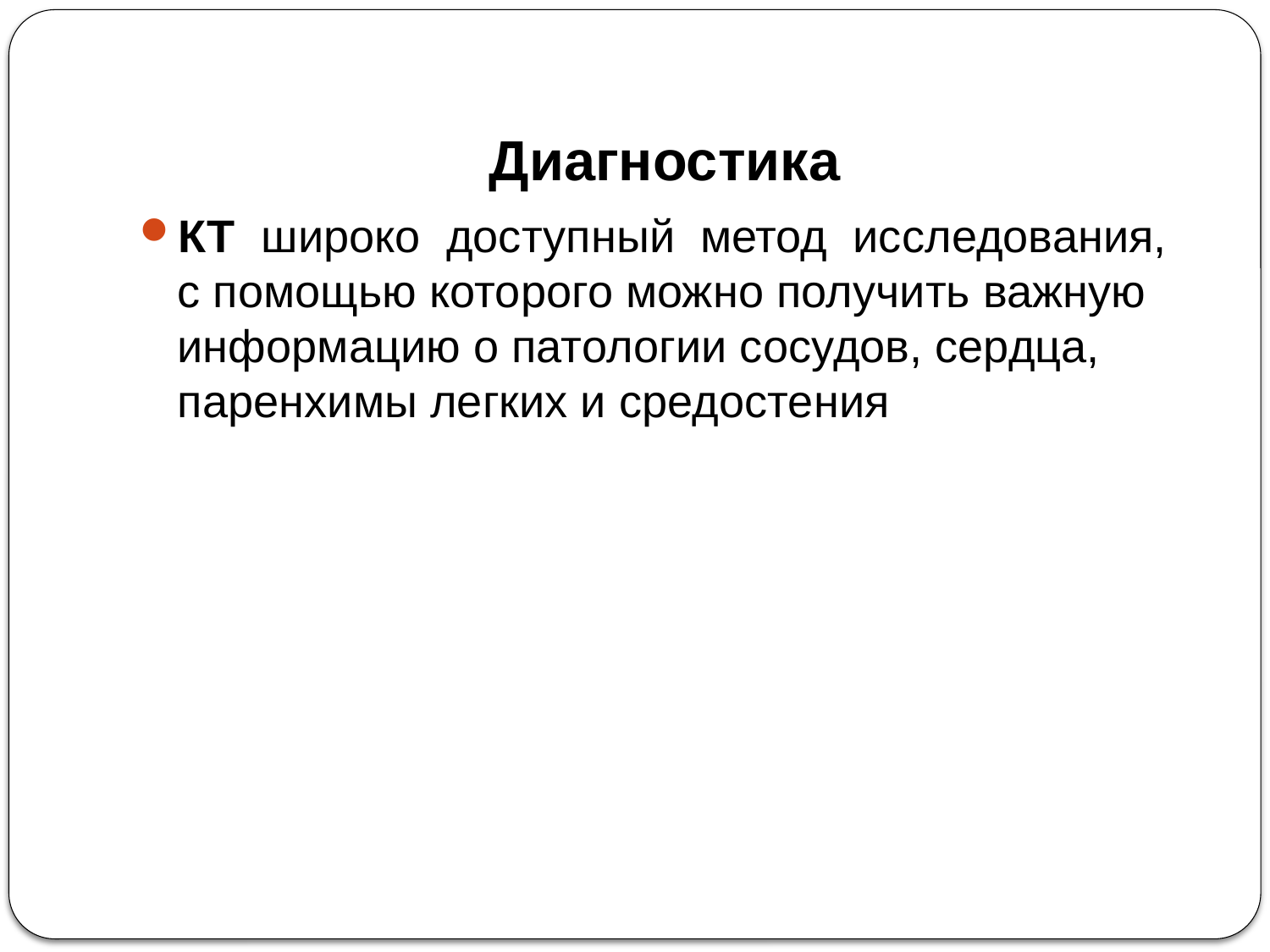

Диагностика
КТ  широко  доступный  метод  исследования, с помощью которого можно получить важную информацию о патологии сосудов, сердца, паренхимы легких и средостения